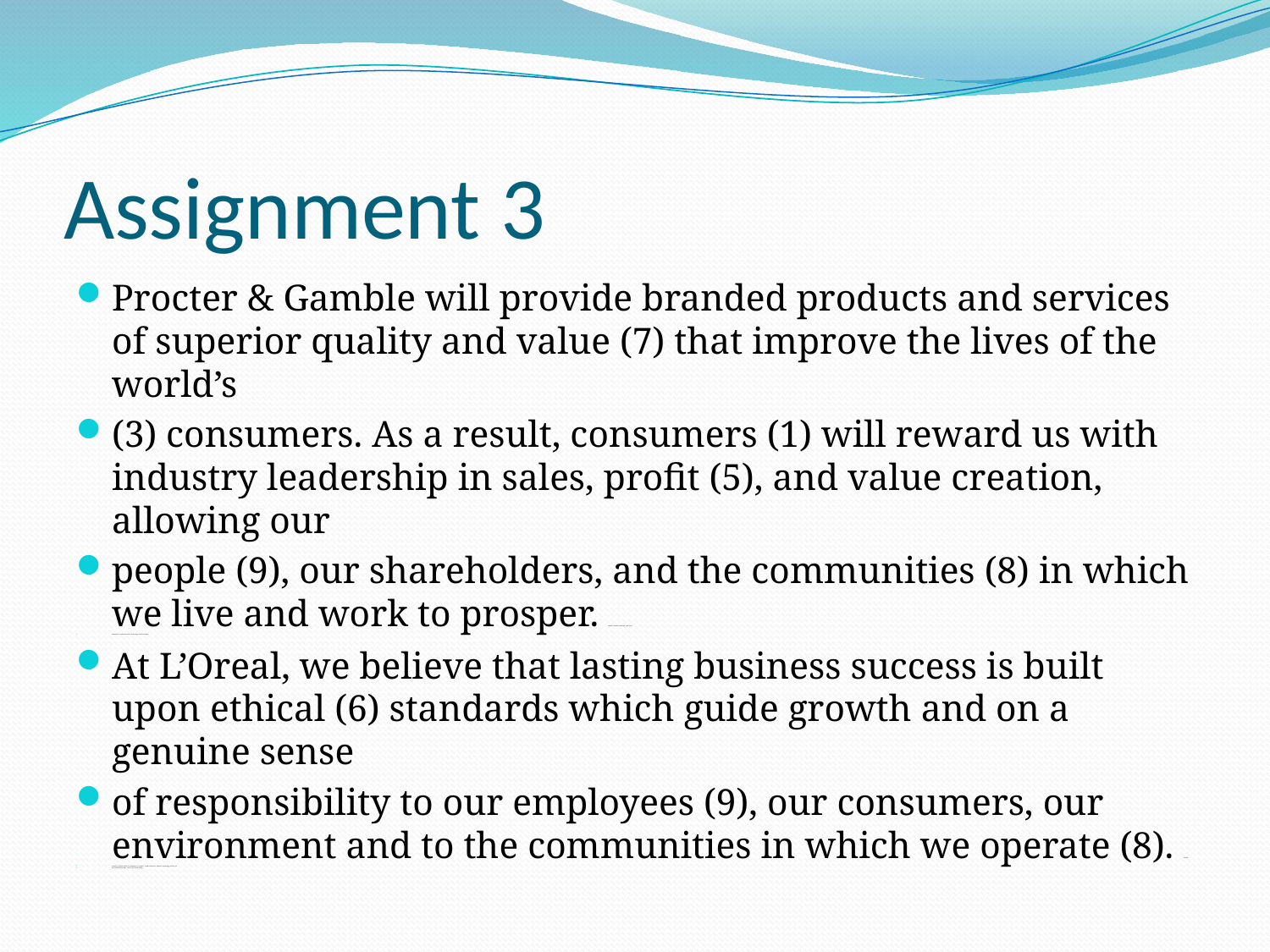

# Assignment 3
Procter & Gamble will provide branded products and services of superior quality and value (7) that improve the lives of the world’s
(3) consumers. As a result, consumers (1) will reward us with industry leadership in sales, profit (5), and value creation, allowing our
people (9), our shareholders, and the communities (8) in which we live and work to prosper. (Author comment: Statement lacks three
components: Products/Services, Technology, and Philosophy)
At L’Oreal, we believe that lasting business success is built upon ethical (6) standards which guide growth and on a genuine sense
of responsibility to our employees (9), our consumers, our environment and to the communities in which we operate (8). (Author
comment: Statement lacks six components: Customers, Products/Services, Markets, Technology, Concern for
Survival/Growth/Profits, Concern for Public Image)